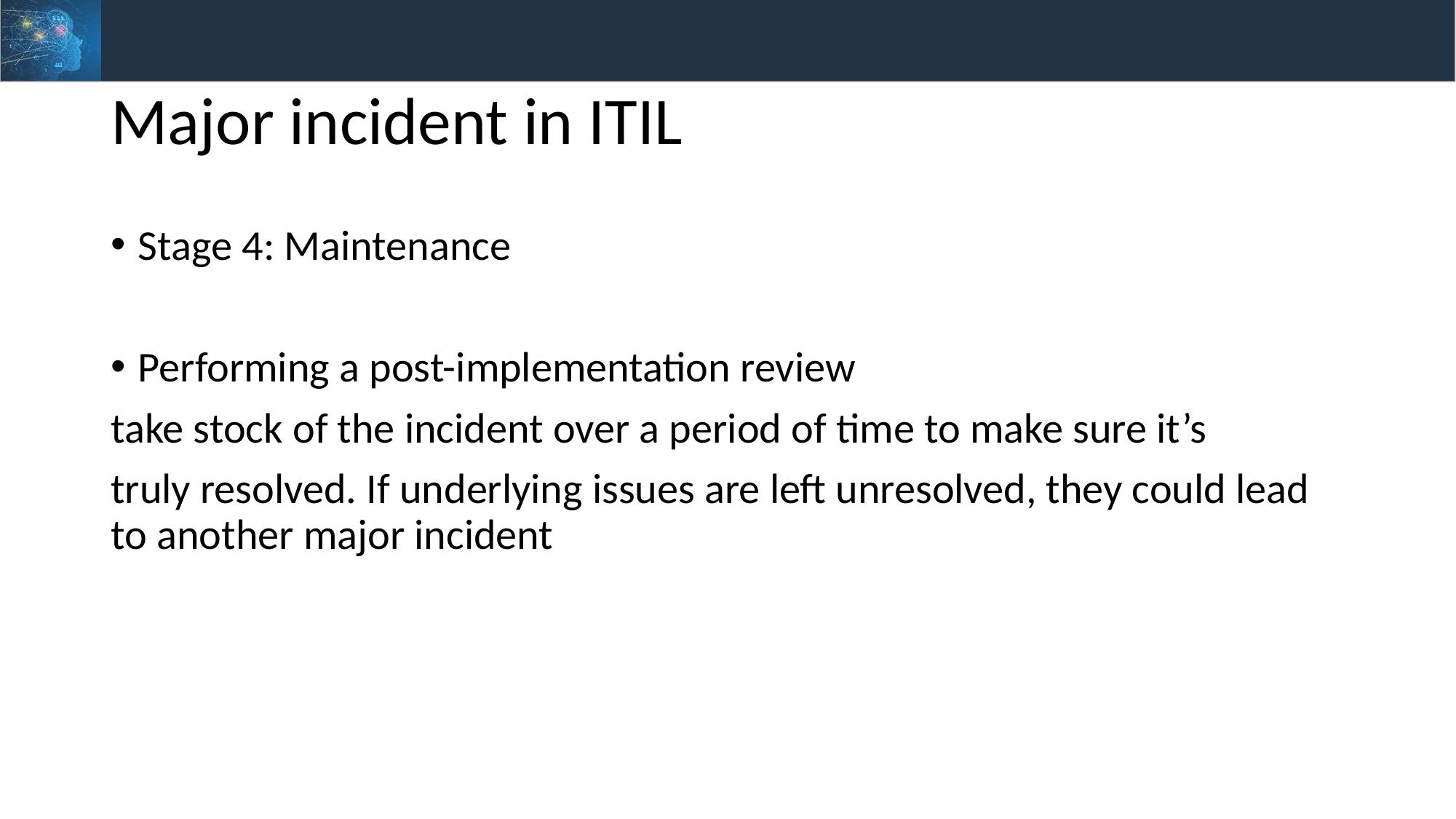

# Major incident in ITIL
Stage 4: Maintenance

Performing a post-implementation review
take stock of the incident over a period of time to make sure it’s
truly resolved. If underlying issues are left unresolved, they could lead to another major incident